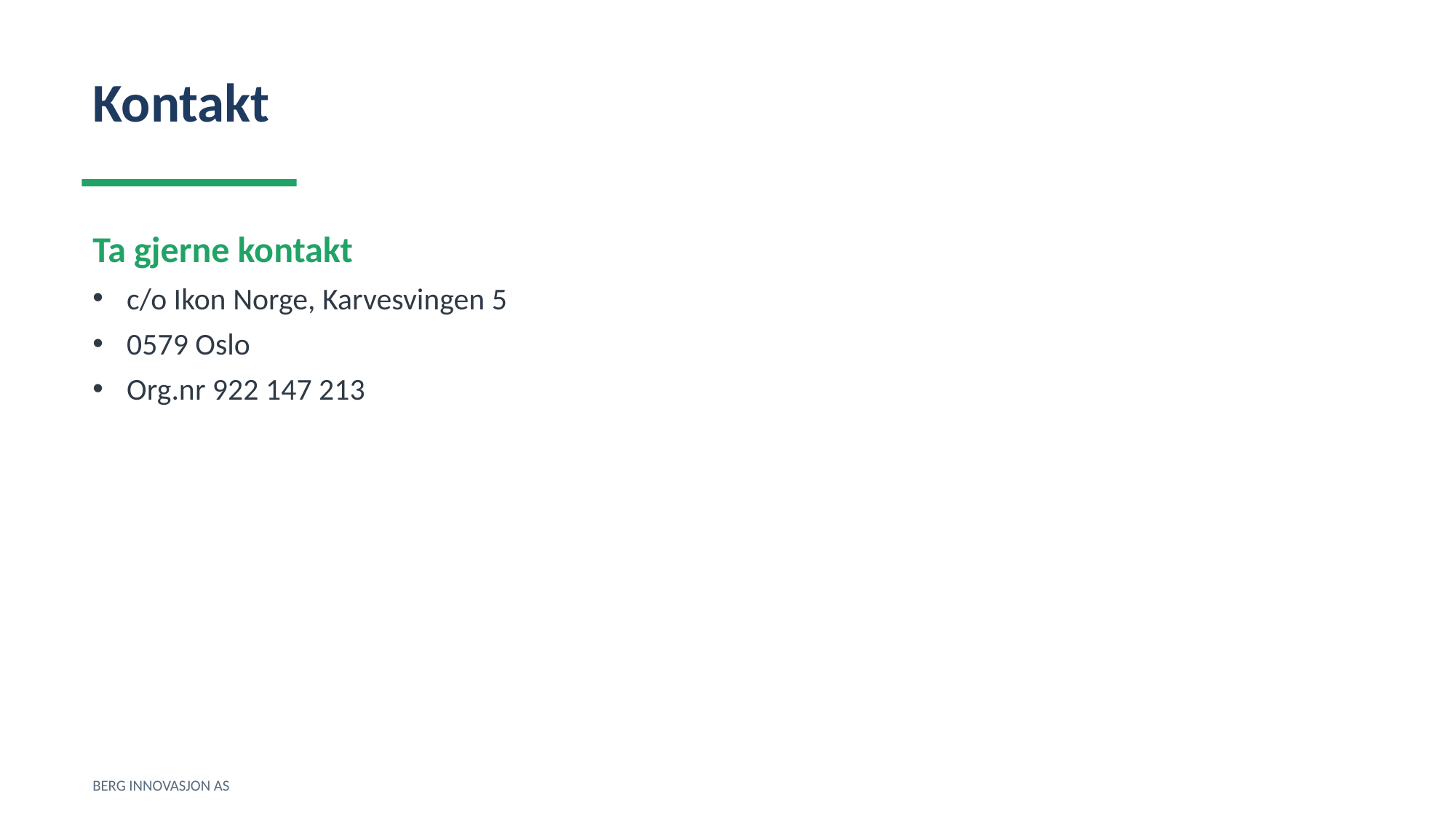

Kontakt

Ta gjerne kontakt
c/o Ikon Norge, Karvesvingen 5
0579 Oslo
Org.nr 922 147 213
BERG INNOVASJON AS